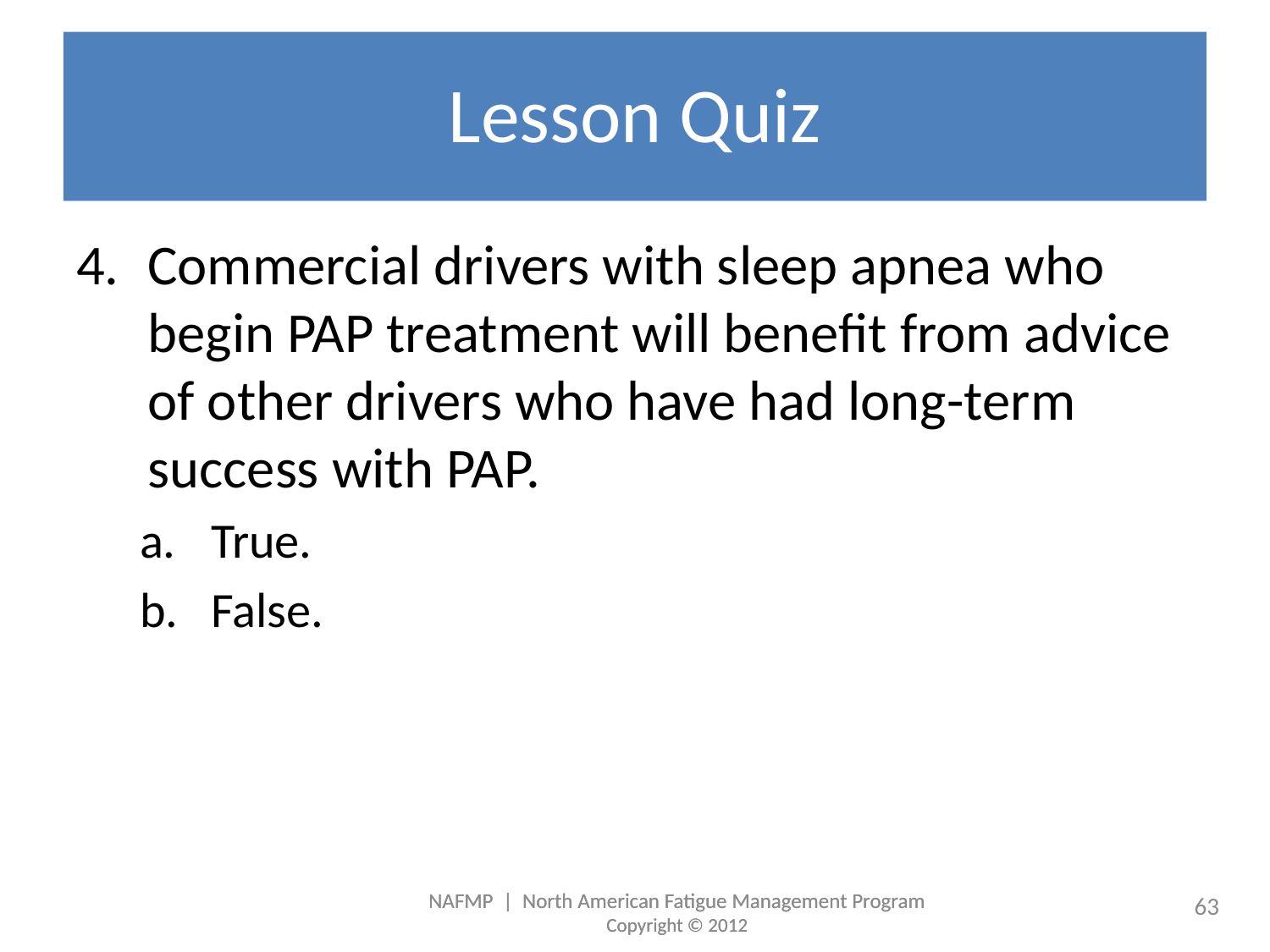

# Lesson Quiz
Commercial drivers with sleep apnea who begin PAP treatment will benefit from advice of other drivers who have had long-term success with PAP.
True.
False.